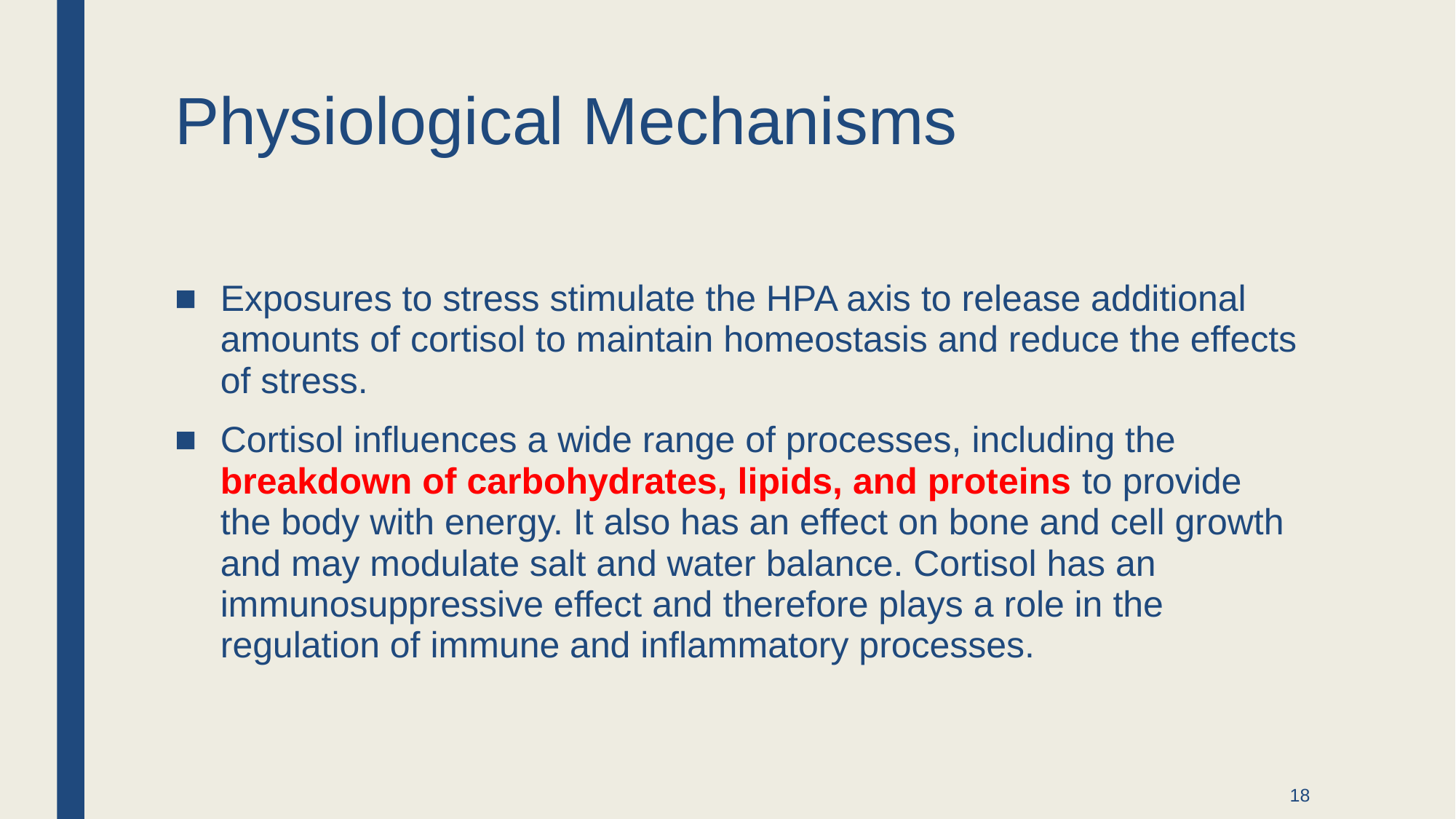

# Physiological Mechanisms
Exposures to stress stimulate the HPA axis to release additional amounts of cortisol to maintain homeostasis and reduce the effects of stress.
Cortisol influences a wide range of processes, including the breakdown of carbohydrates, lipids, and proteins to provide the body with energy. It also has an effect on bone and cell growth and may modulate salt and water balance. Cortisol has an immunosuppressive effect and therefore plays a role in the regulation of immune and inflammatory processes.
18